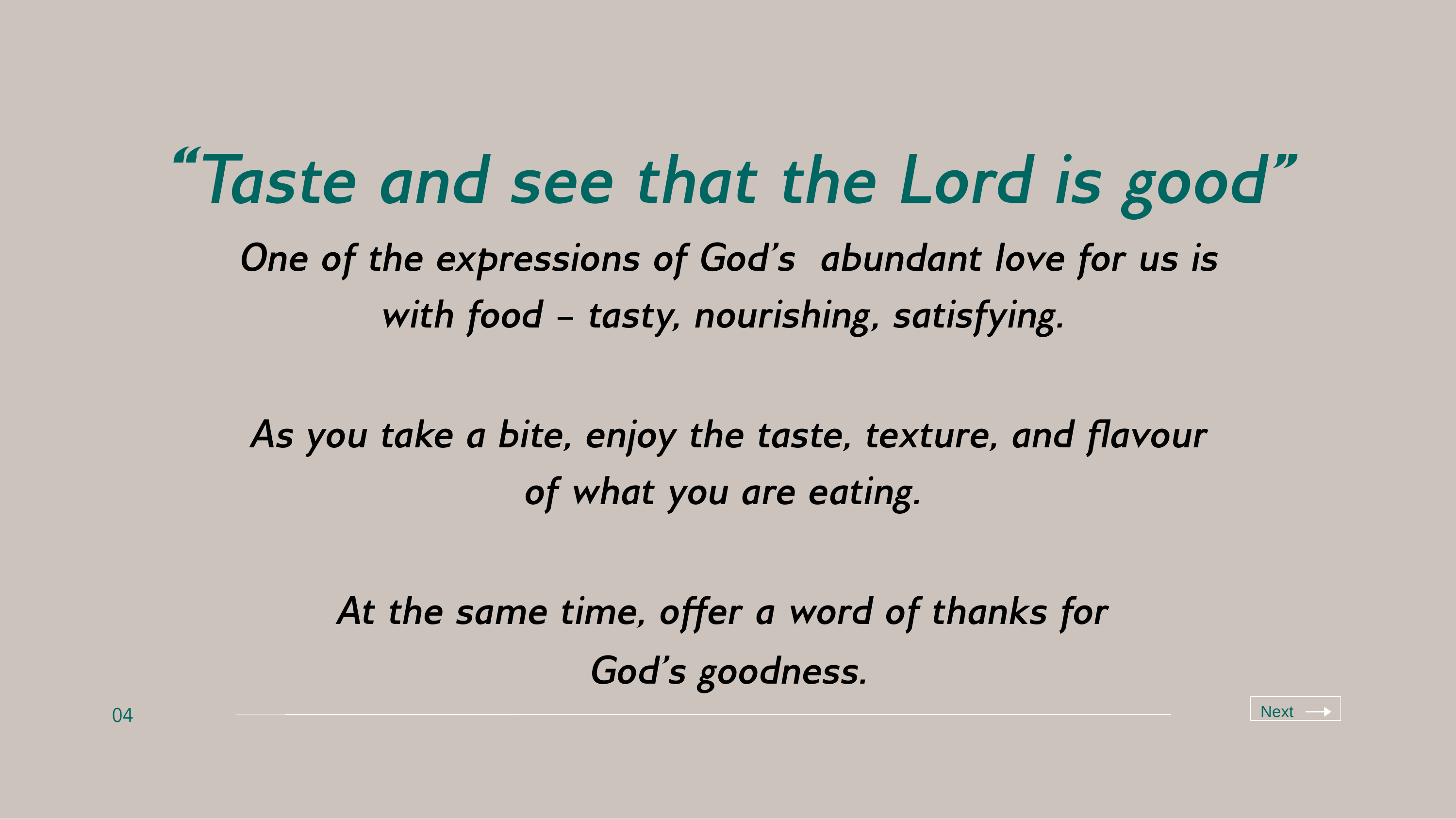

# “Taste and see that the Lord is good”
One of the expressions of God’s  abundant love for us is with food – tasty, nourishing, satisfying.

As you take a bite, enjoy the taste, texture, and flavour of what you are eating.

At the same time, offer a word of thanks for
God’s goodness.
Next
04